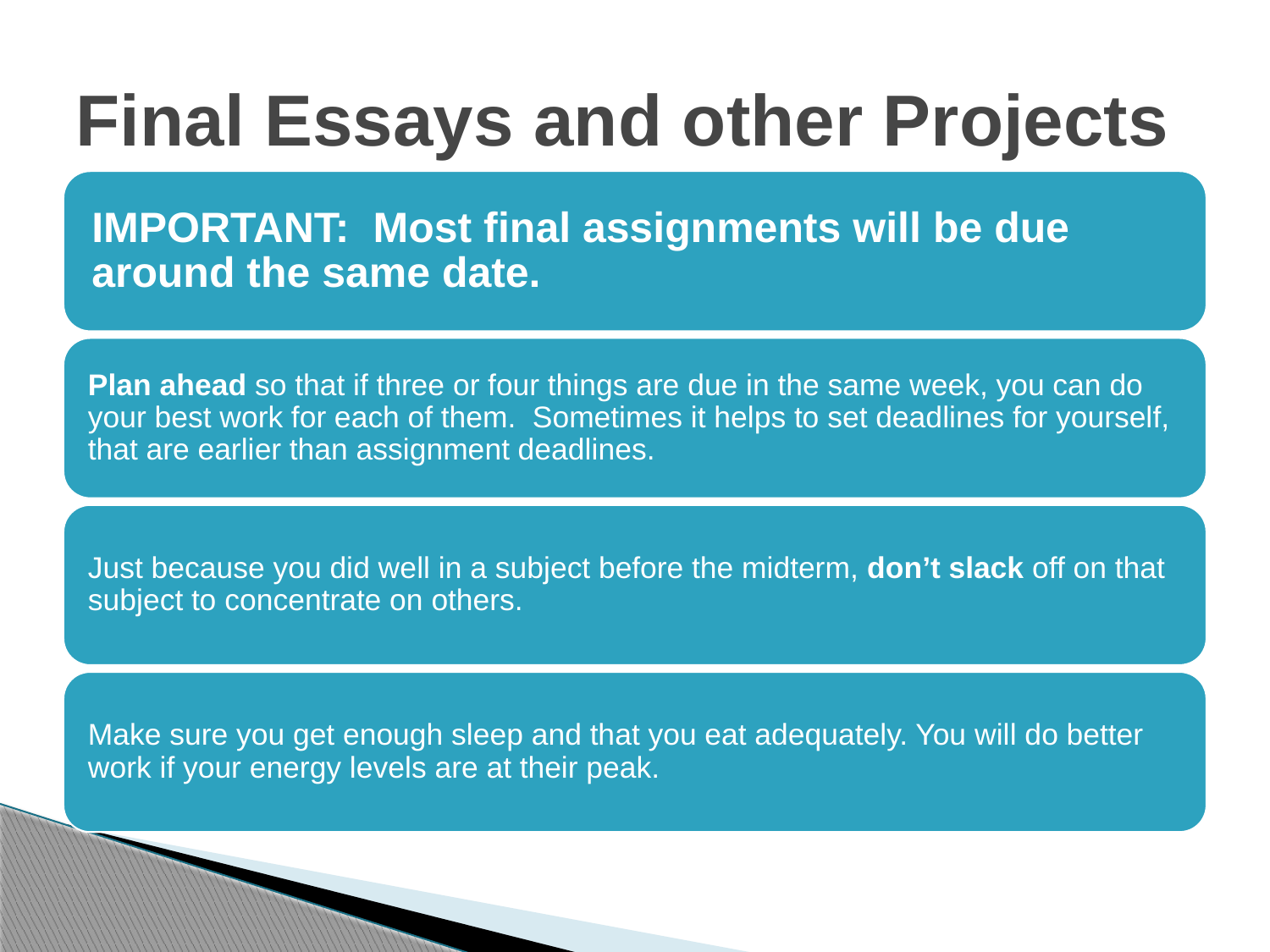

# Final Essays and other Projects
IMPORTANT:  Most final assignments will be due around the same date.
Plan ahead so that if three or four things are due in the same week, you can do your best work for each of them.  Sometimes it helps to set deadlines for yourself, that are earlier than assignment deadlines.
Just because you did well in a subject before the midterm, don’t slack off on that subject to concentrate on others.
Make sure you get enough sleep and that you eat adequately. You will do better work if your energy levels are at their peak.